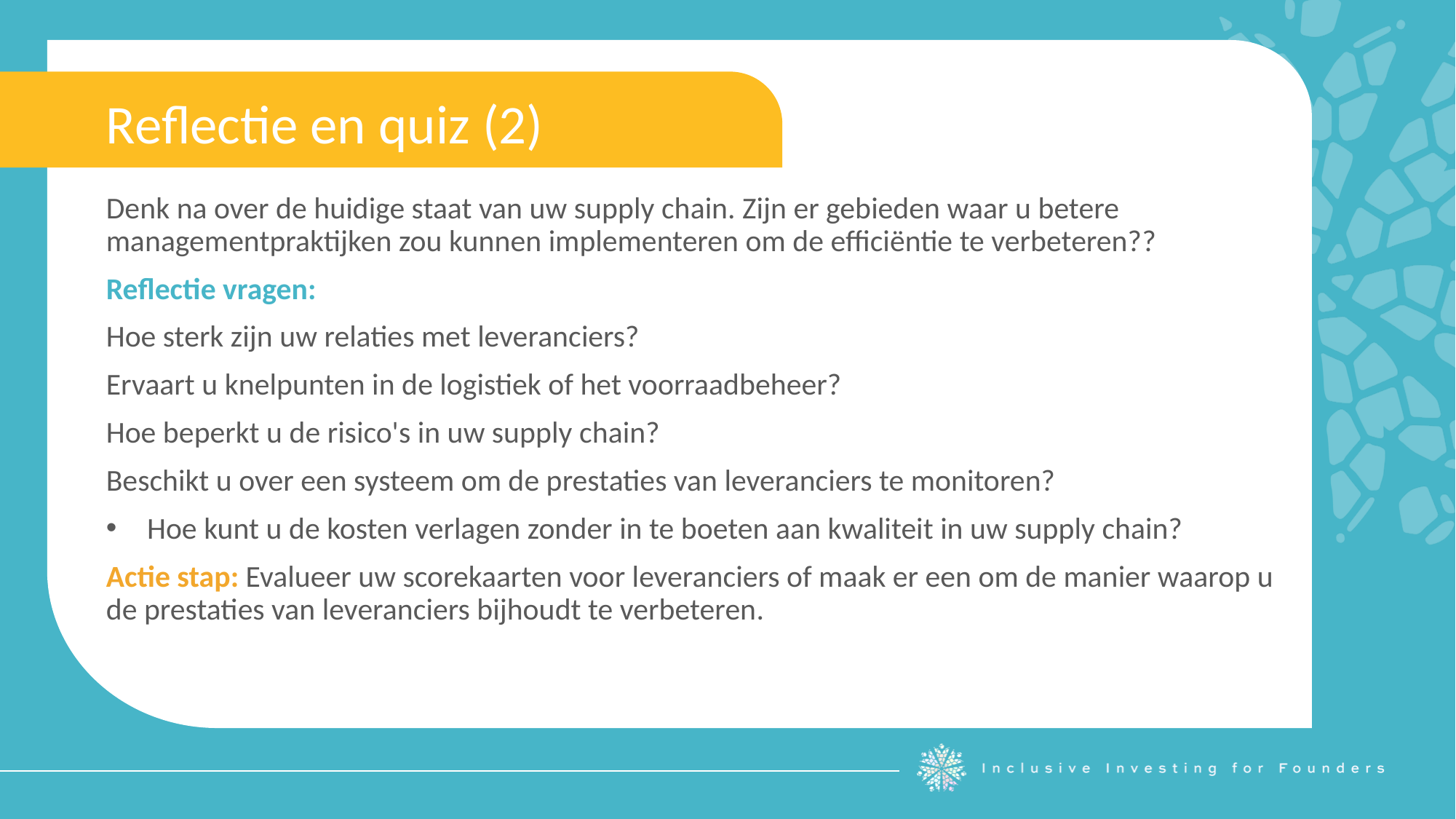

Reflectie en quiz (2)
Denk na over de huidige staat van uw supply chain. Zijn er gebieden waar u betere managementpraktijken zou kunnen implementeren om de efficiëntie te verbeteren??
Reflectie vragen:
Hoe sterk zijn uw relaties met leveranciers?
Ervaart u knelpunten in de logistiek of het voorraadbeheer?
Hoe beperkt u de risico's in uw supply chain?
Beschikt u over een systeem om de prestaties van leveranciers te monitoren?
Hoe kunt u de kosten verlagen zonder in te boeten aan kwaliteit in uw supply chain?
Actie stap: Evalueer uw scorekaarten voor leveranciers of maak er een om de manier waarop u de prestaties van leveranciers bijhoudt te verbeteren.